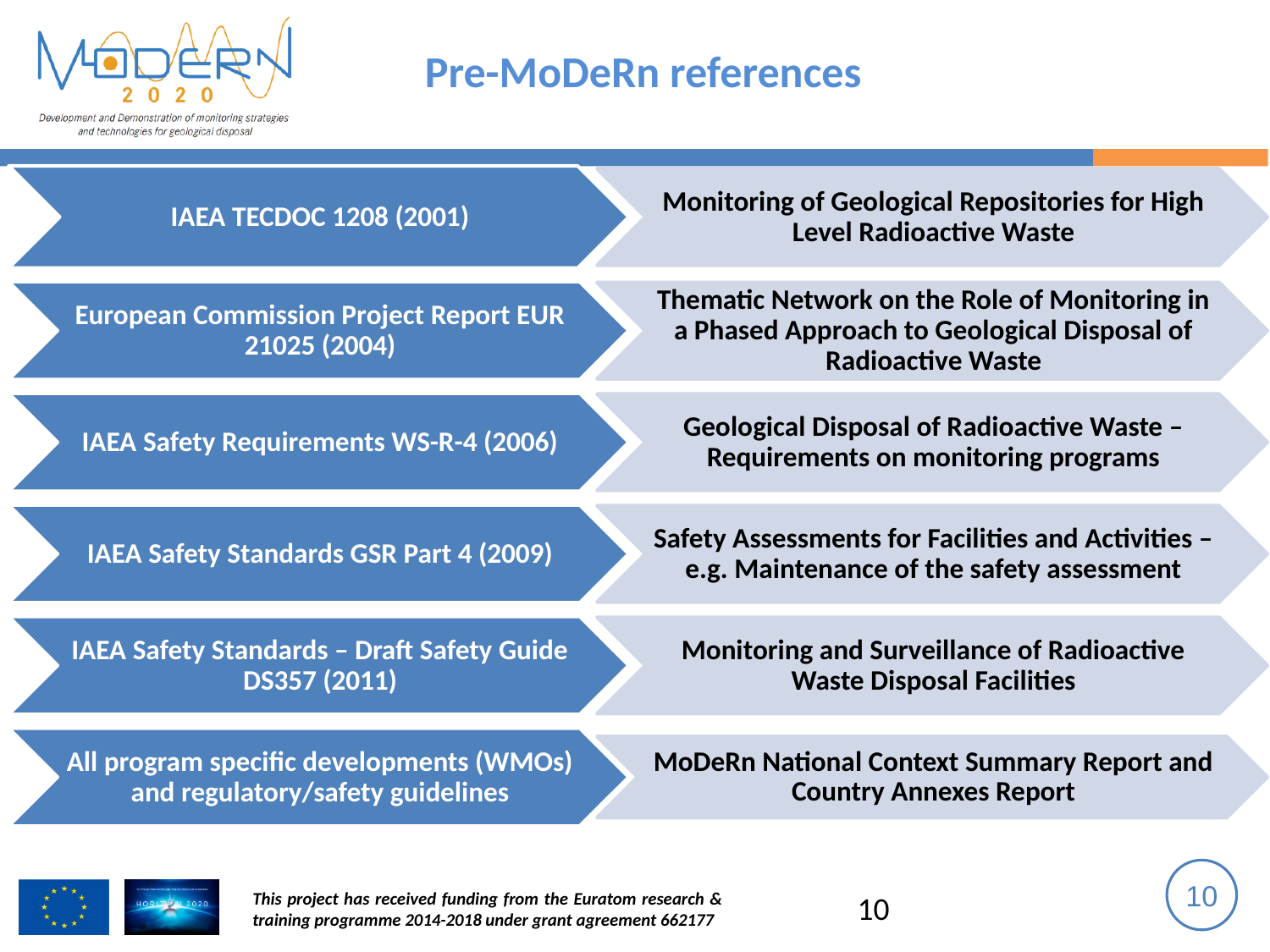

# Pre-MoDeRn references
IAEA TECDOC 1208 (2001)
Monitoring of Geological Repositories for High Level Radioactive Waste
European Commission Project Report EUR 21025 (2004)
Thematic Network on the Role of Monitoring in a Phased Approach to Geological Disposal of Radioactive Waste
IAEA Safety Requirements WS-R-4 (2006)
Geological Disposal of Radioactive Waste – Requirements on monitoring programs
IAEA Safety Standards GSR Part 4 (2009)
Safety Assessments for Facilities and Activities – e.g. Maintenance of the safety assessment
IAEA Safety Standards – Draft Safety Guide DS357 (2011)
Monitoring and Surveillance of Radioactive Waste Disposal Facilities
All program specific developments (WMOs) and regulatory/safety guidelines
MoDeRn National Context Summary Report and Country Annexes Report
10